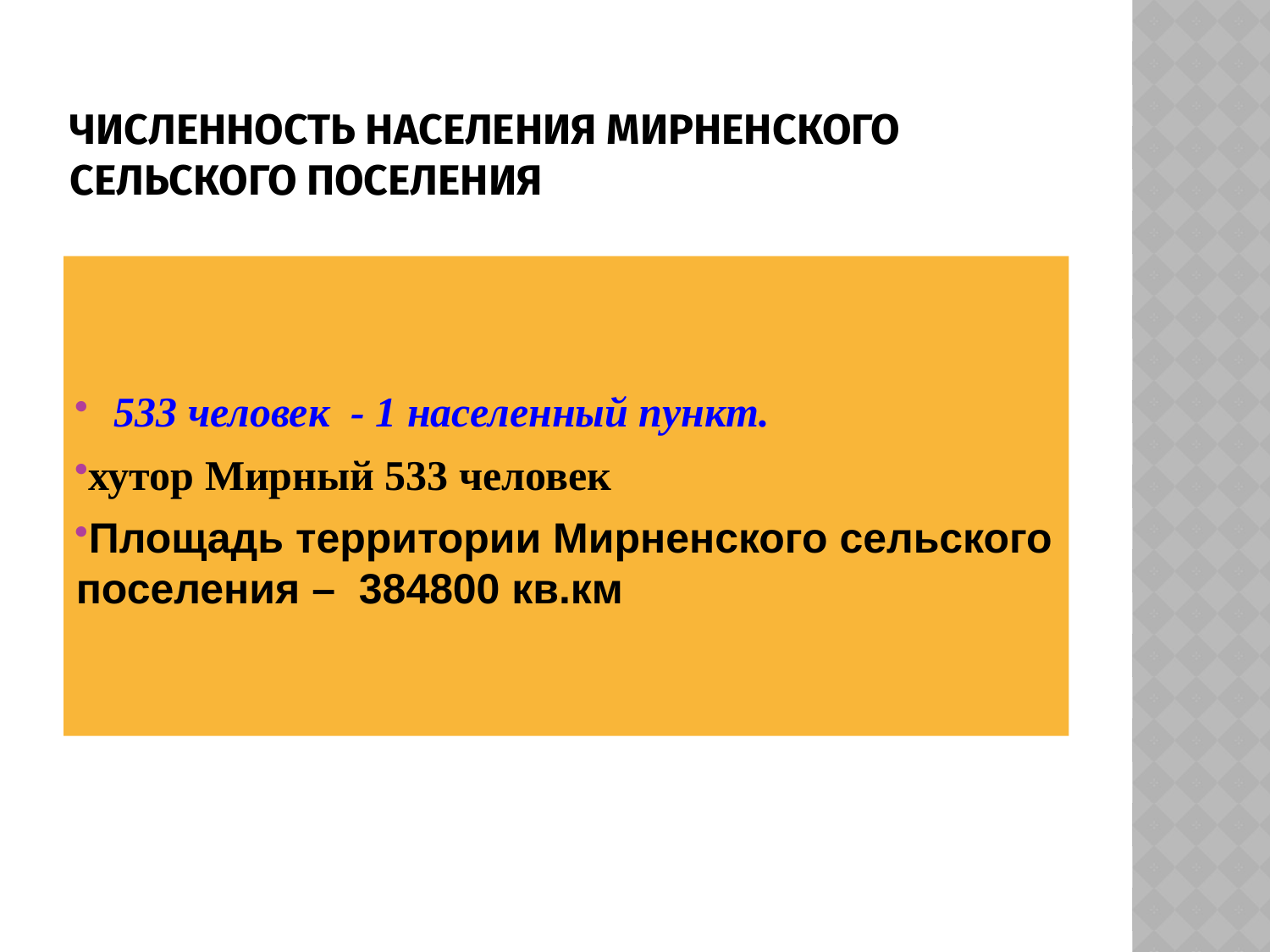

# Численность населения Мирненского сельского поселения

533 человек  - 1 населенный пункт.
хутор Мирный 533 человек
Площадь территории Мирненского сельского поселения –  384800 кв.км